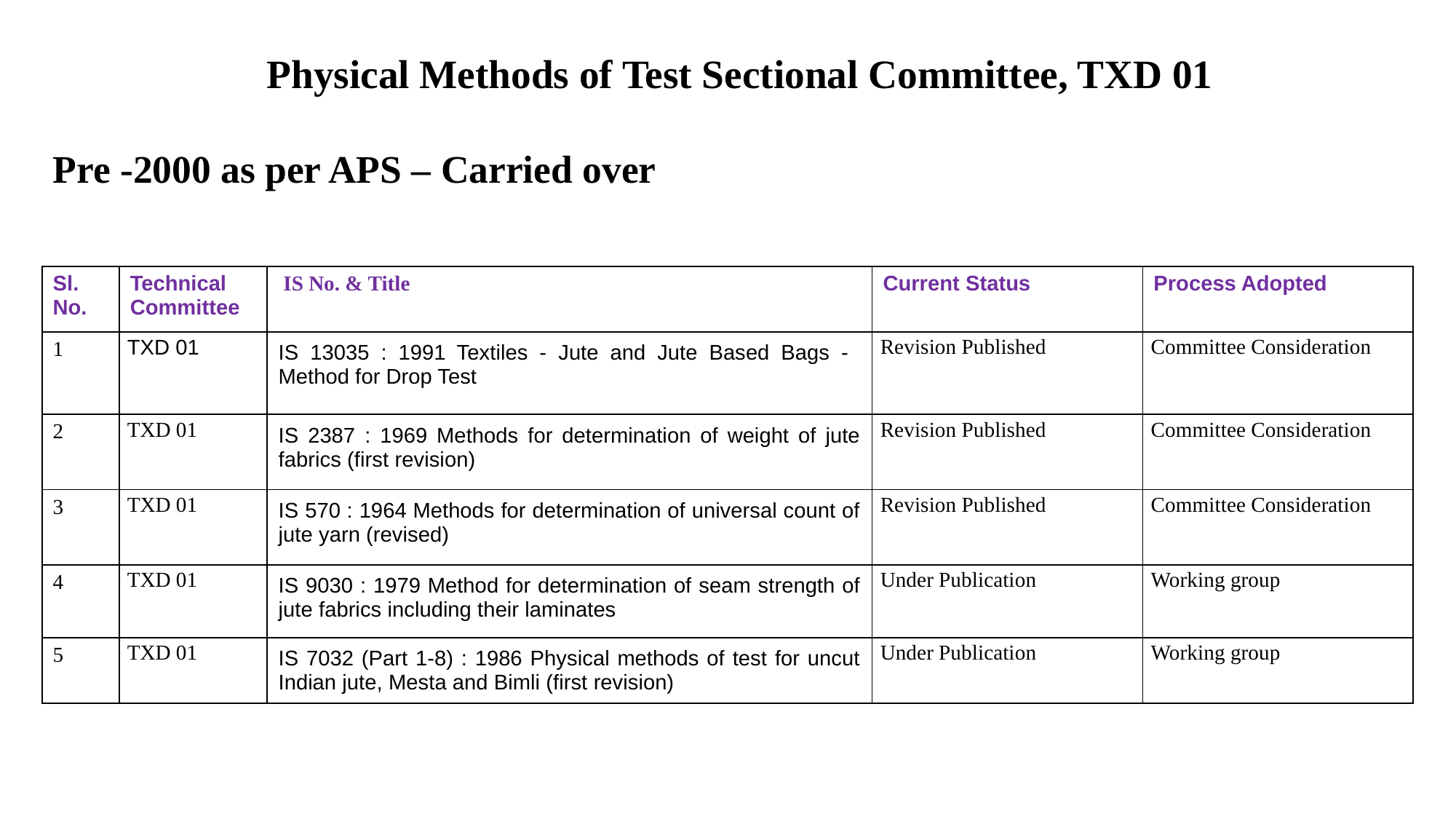

Physical Methods of Test Sectional Committee, TXD 01
# Pre -2000 as per APS – Carried over
| Sl. No. | Technical Committee | IS No. & Title | Current Status | Process Adopted |
| --- | --- | --- | --- | --- |
| 1 | TXD 01 | IS 13035 : 1991 Textiles - Jute and Jute Based Bags - Method for Drop Test | Revision Published | Committee Consideration |
| 2 | TXD 01 | IS 2387 : 1969 Methods for determination of weight of jute fabrics (first revision) | Revision Published | Committee Consideration |
| 3 | TXD 01 | IS 570 : 1964 Methods for determination of universal count of jute yarn (revised) | Revision Published | Committee Consideration |
| 4 | TXD 01 | IS 9030 : 1979 Method for determination of seam strength of jute fabrics including their laminates | Under Publication | Working group |
| 5 | TXD 01 | IS 7032 (Part 1-8) : 1986 Physical methods of test for uncut Indian jute, Mesta and Bimli (first revision) | Under Publication | Working group |